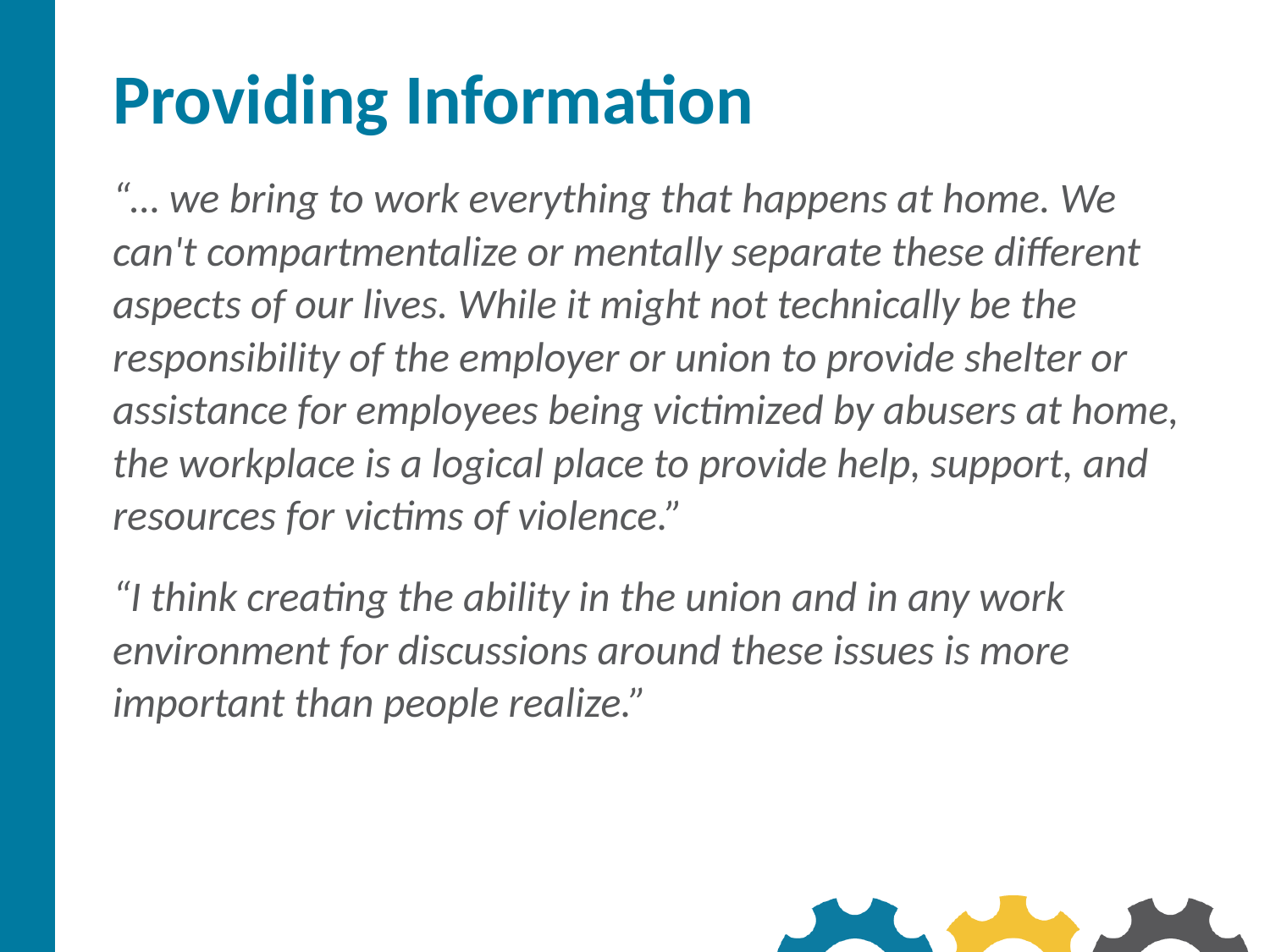

# Providing Information
“… we bring to work everything that happens at home. We can't compartmentalize or mentally separate these different aspects of our lives. While it might not technically be the responsibility of the employer or union to provide shelter or assistance for employees being victimized by abusers at home, the workplace is a logical place to provide help, support, and resources for victims of violence.”
“I think creating the ability in the union and in any work environment for discussions around these issues is more important than people realize.”